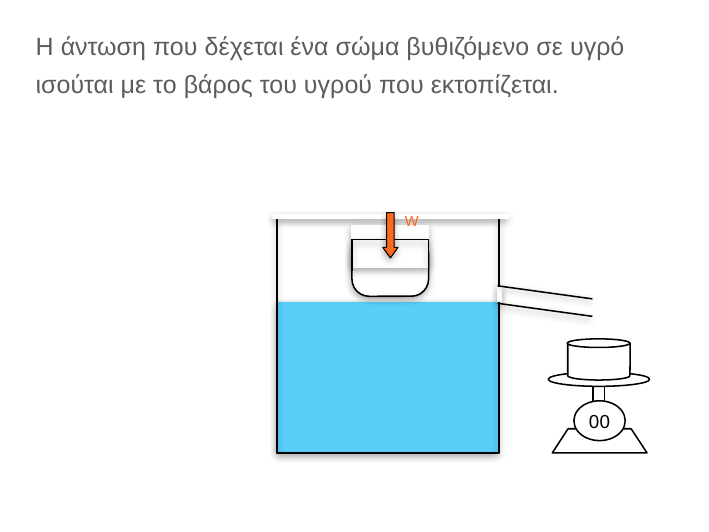

# H άντωση που δέχεται ένα σώμα βυθιζόμενο σε υγρό ισούται με το βάρος του υγρού που εκτοπίζεται.
W

00